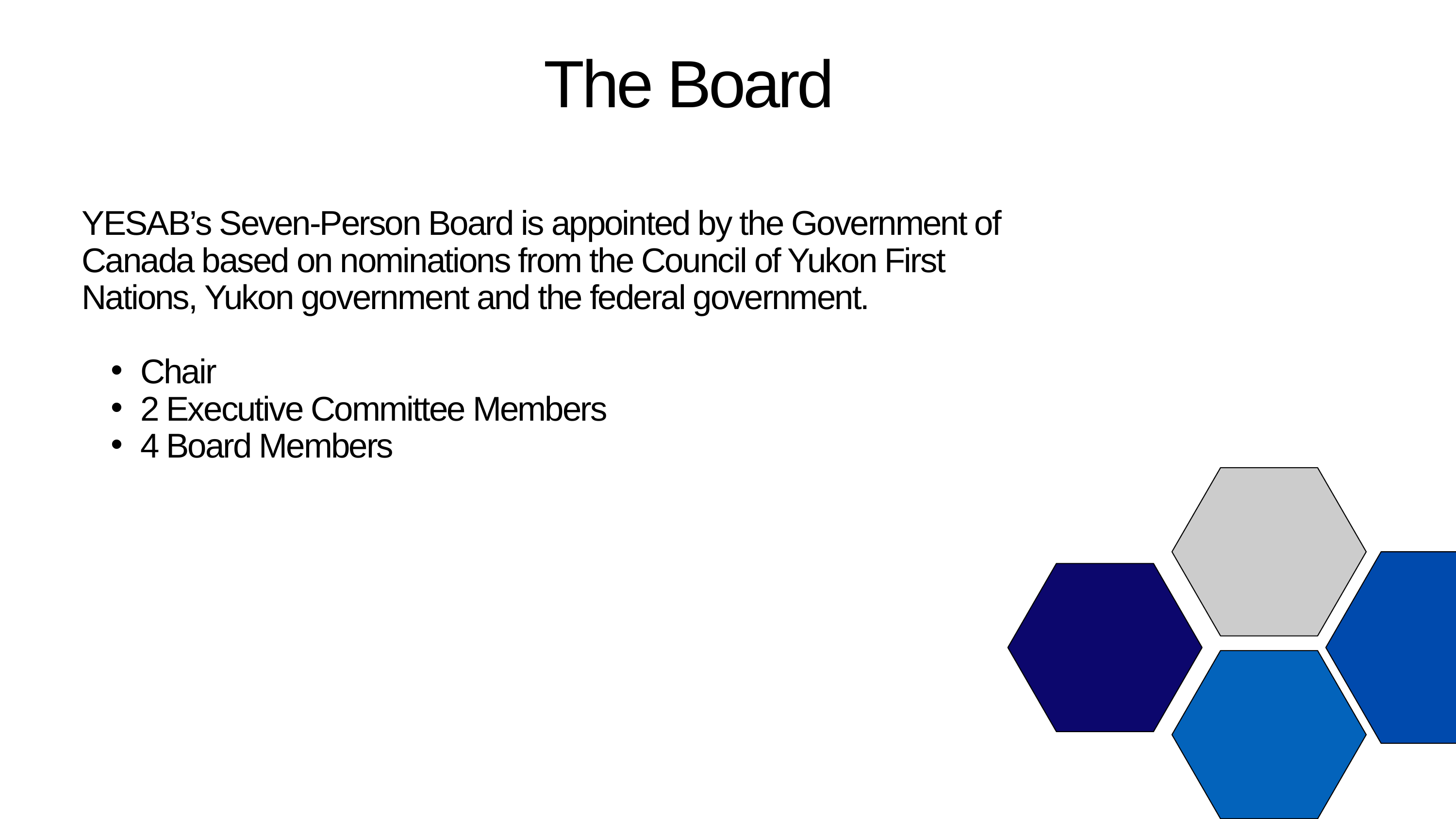

The Board
YESAB’s Seven-Person Board is appointed by the Government of Canada based on nominations from the Council of Yukon First Nations, Yukon government and the federal government.

Chair
2 Executive Committee Members
4 Board Members